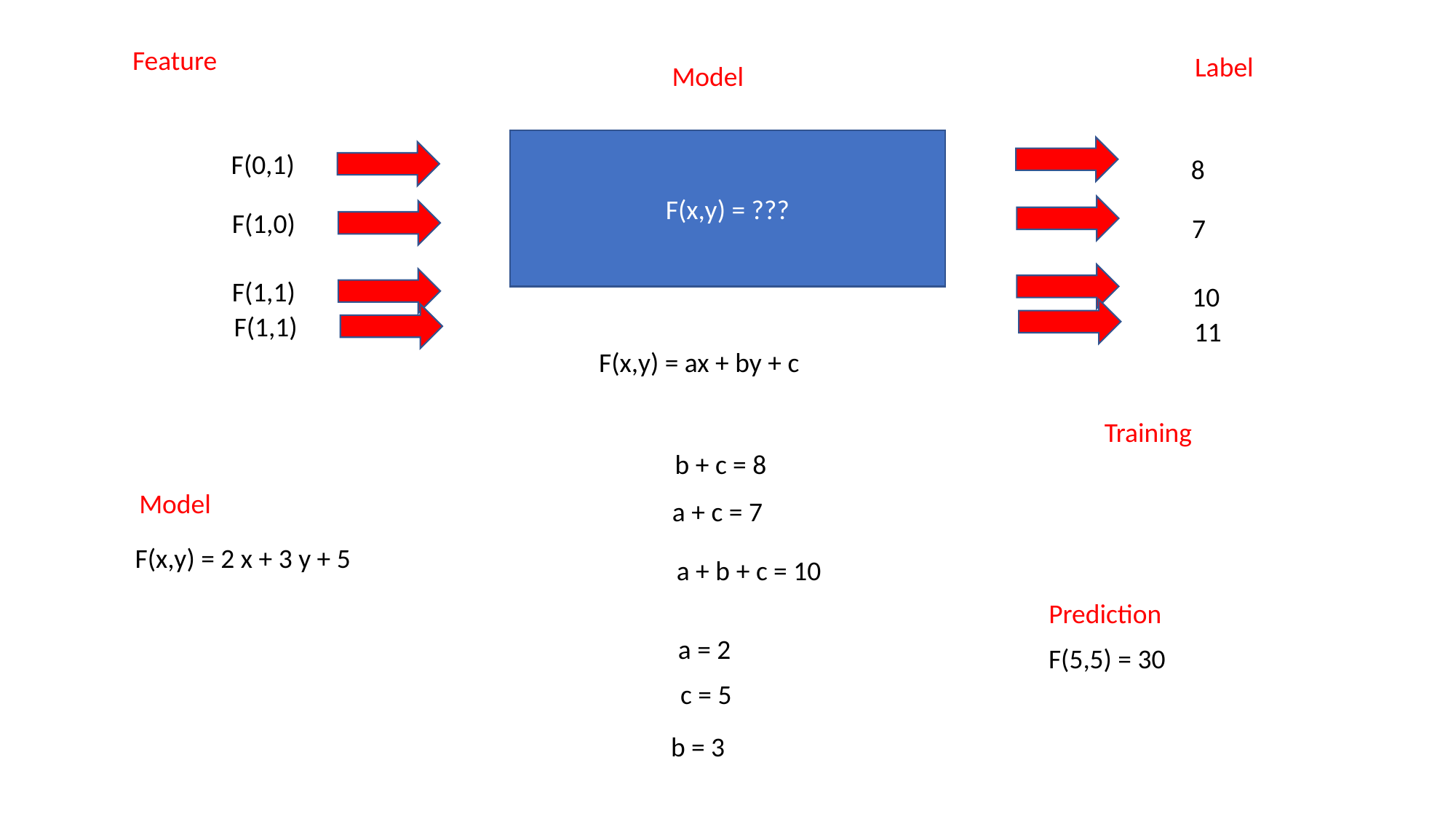

Feature
Label
Model
F(x,y) = ???

F(0,1)

8

F(1,0)

7

F(1,1)

10

F(1,1)

11
F(x,y) = ax + by + c
Training
b + c = 8
Model
a + c = 7
F(x,y) = 2 x + 3 y + 5
a + b + c = 10
Prediction
a = 2
F(5,5) = 30
c = 5
b = 3